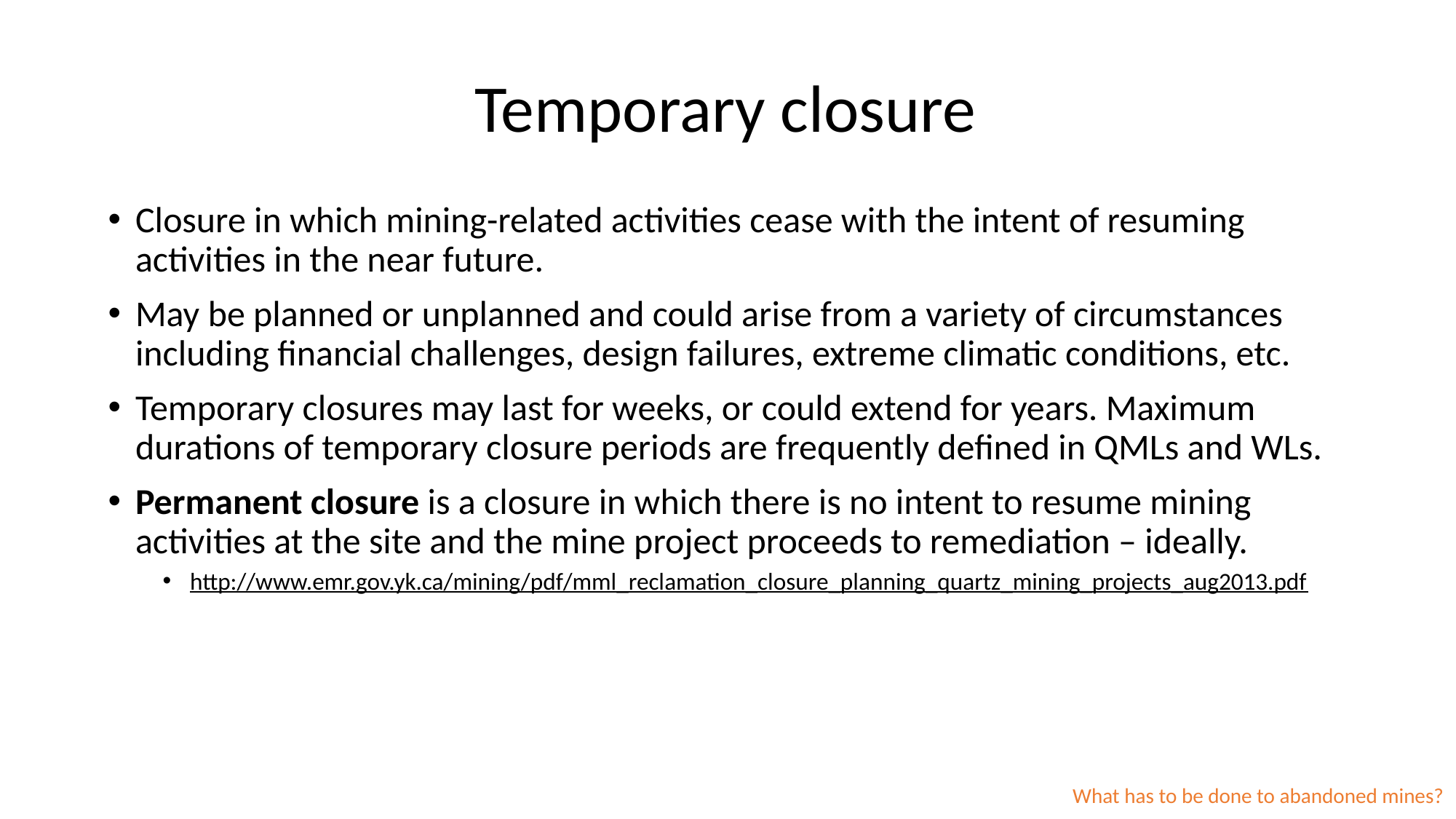

# Temporary closure
Closure in which mining-related activities cease with the intent of resuming activities in the near future.
May be planned or unplanned and could arise from a variety of circumstances including financial challenges, design failures, extreme climatic conditions, etc.
Temporary closures may last for weeks, or could extend for years. Maximum durations of temporary closure periods are frequently defined in QMLs and WLs.
Permanent closure is a closure in which there is no intent to resume mining activities at the site and the mine project proceeds to remediation – ideally.
http://www.emr.gov.yk.ca/mining/pdf/mml_reclamation_closure_planning_quartz_mining_projects_aug2013.pdf
What has to be done to abandoned mines?